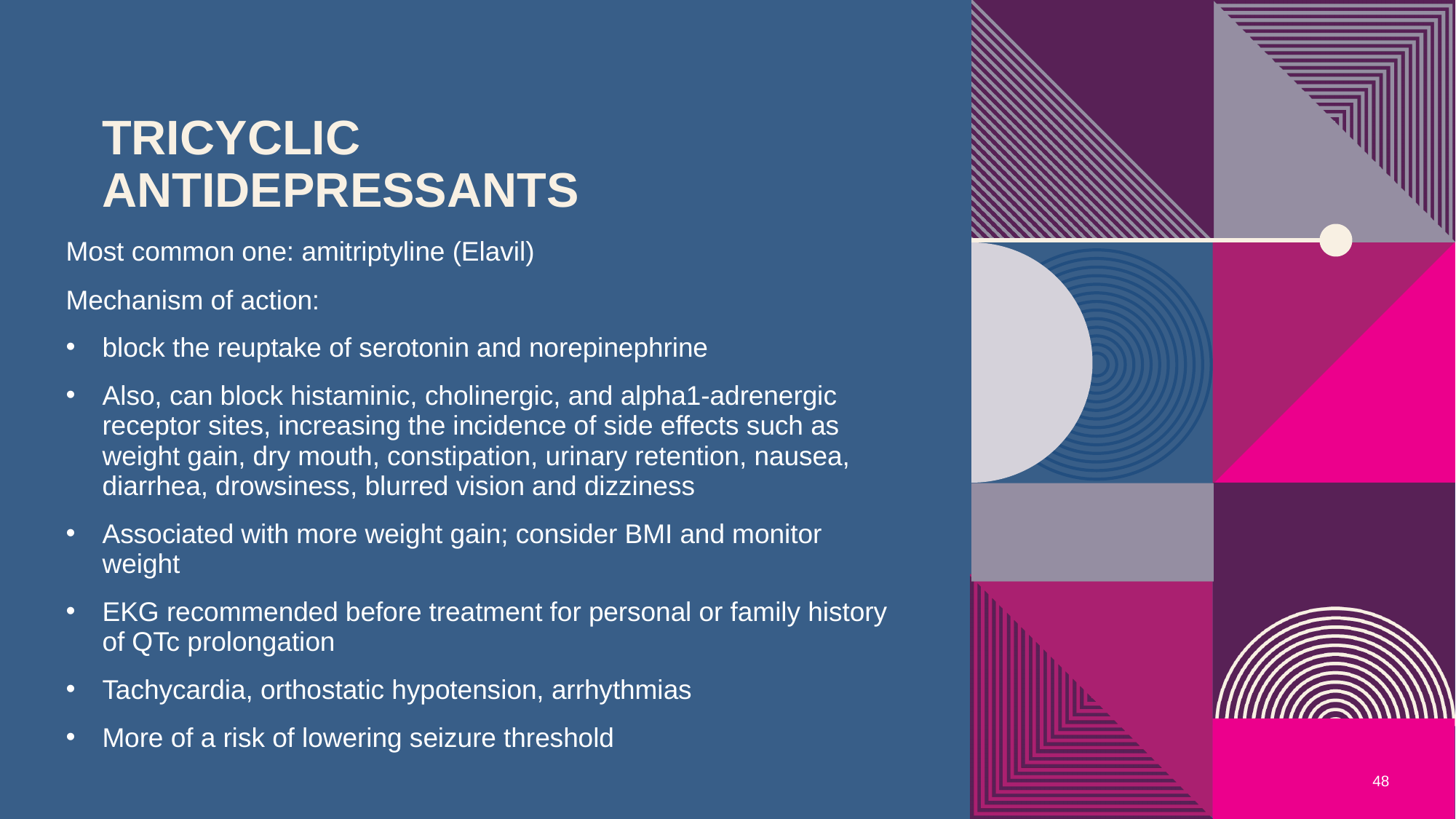

# Tricyclic Antidepressants
Most common one: amitriptyline (Elavil)
Mechanism of action:
block the reuptake of serotonin and norepinephrine
Also, can block histaminic, cholinergic, and alpha1-adrenergic receptor sites, increasing the incidence of side effects such as weight gain, dry mouth, constipation, urinary retention, nausea, diarrhea, drowsiness, blurred vision and dizziness
Associated with more weight gain; consider BMI and monitor weight
EKG recommended before treatment for personal or family history of QTc prolongation
Tachycardia, orthostatic hypotension, arrhythmias
More of a risk of lowering seizure threshold

48